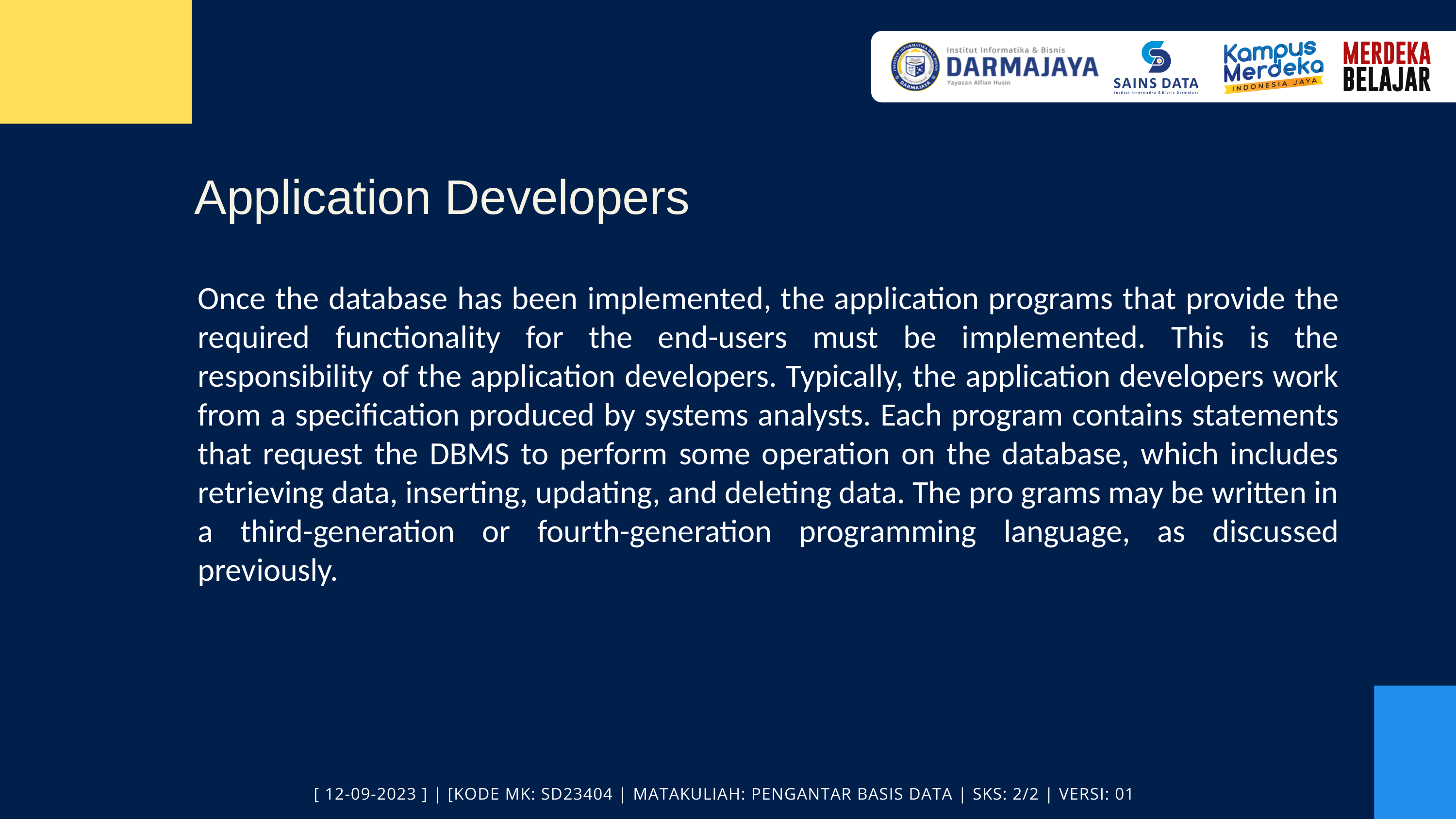

Application Developers
Once the database has been implemented, the application programs that provide the required functionality for the end-users must be implemented. This is the responsibility of the application developers. Typically, the application developers work from a specification produced by systems analysts. Each program contains statements that request the DBMS to perform some operation on the database, which includes retrieving data, inserting, updating, and deleting data. The pro grams may be written in a third-generation or fourth-generation programming language, as discussed previously.

[ 12-09-2023 ] | [KODE MK: SD23404 | MATAKULIAH: PENGANTAR BASIS DATA | SKS: 2/2 | VERSI: 01